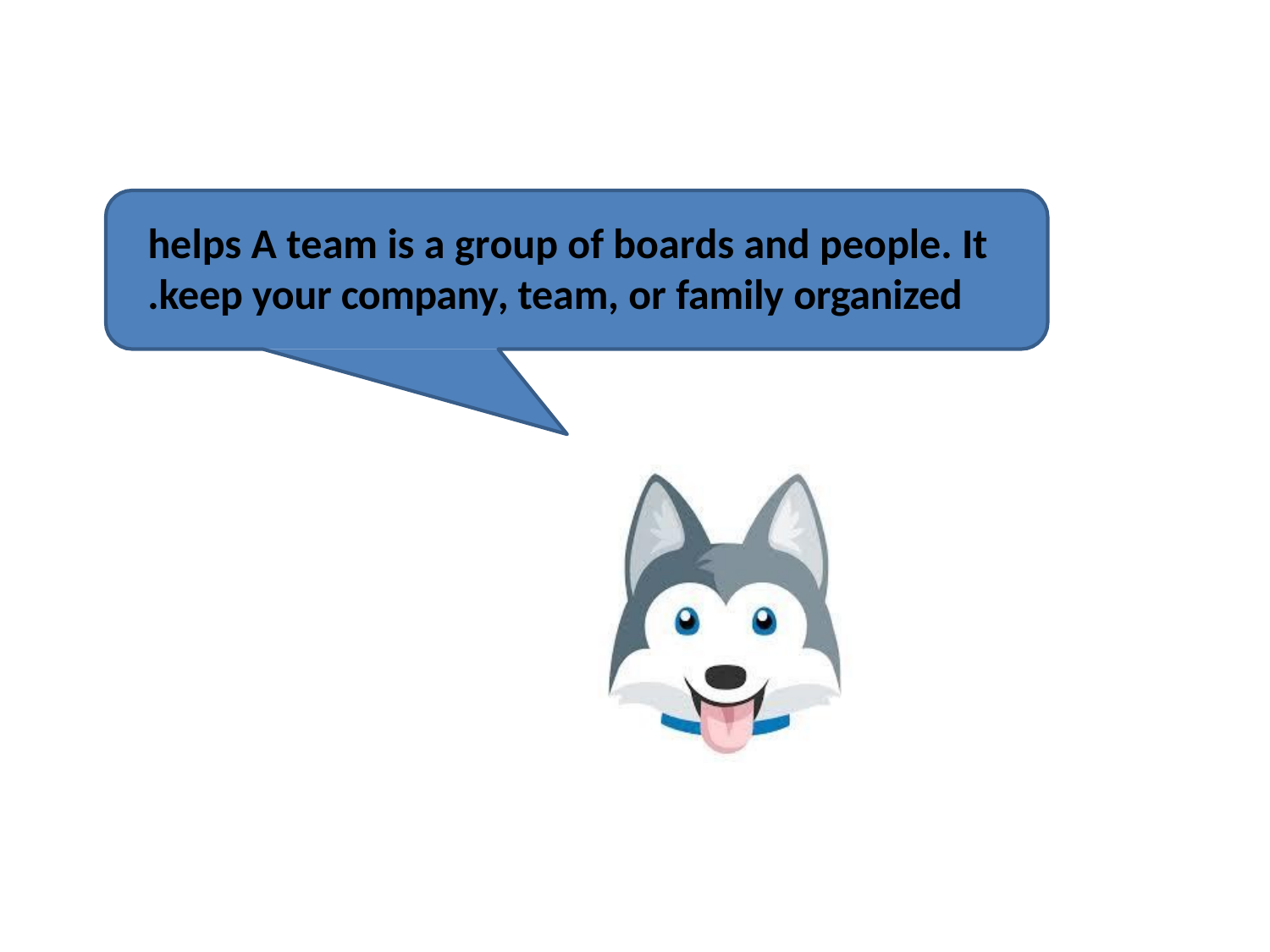

# A team is a group of boards and people. It	helps  keep your company, team, or family organized.

https://www.slideshare.net/MichelleLynCruz/trello-73198801